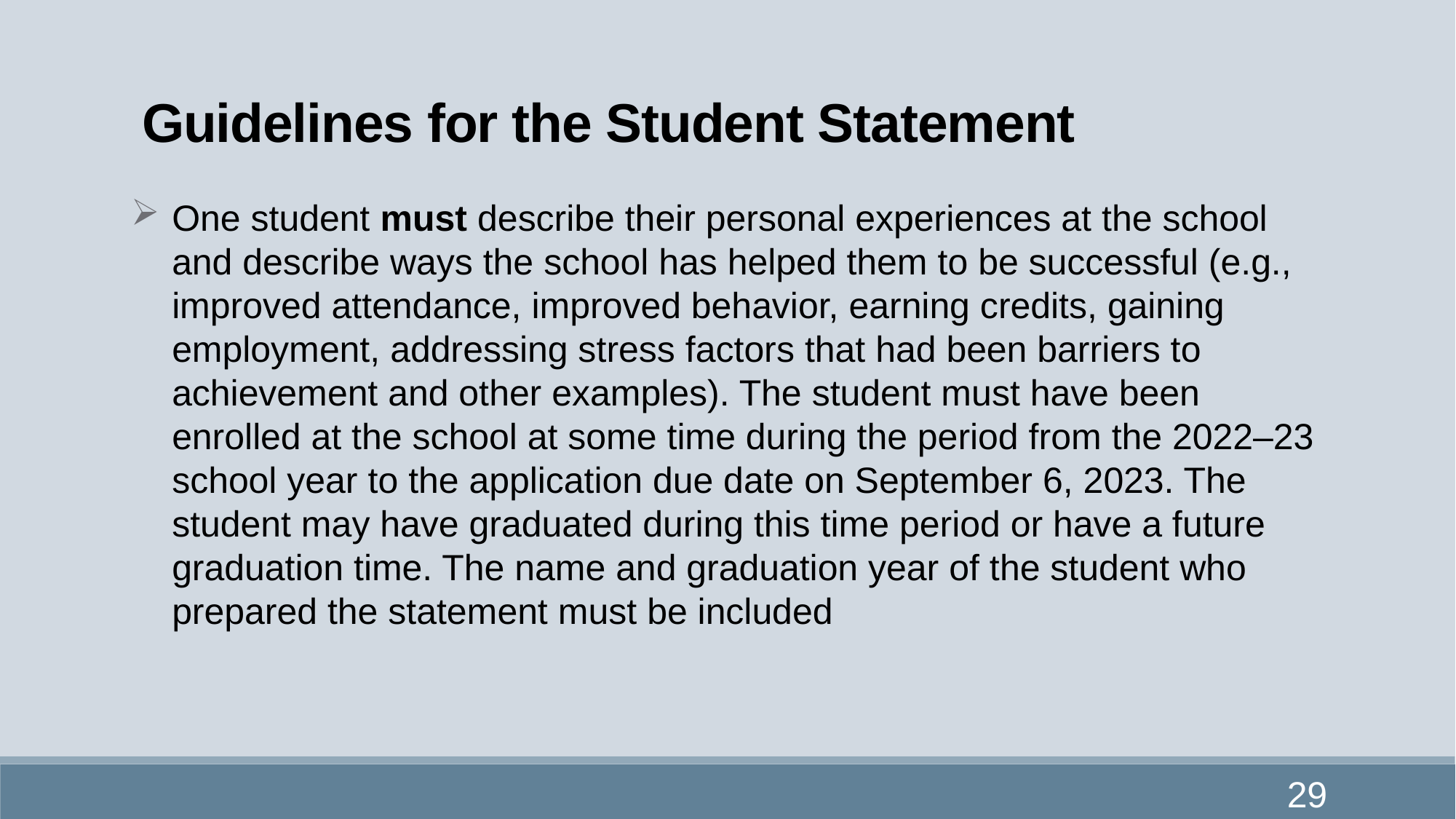

# Guidelines for the Student Statement
One student must describe their personal experiences at the school and describe ways the school has helped them to be successful (e.g., improved attendance, improved behavior, earning credits, gaining employment, addressing stress factors that had been barriers to achievement and other examples). The student must have been enrolled at the school at some time during the period from the 2022–23 school year to the application due date on September 6, 2023. The student may have graduated during this time period or have a future graduation time. The name and graduation year of the student who prepared the statement must be included

29